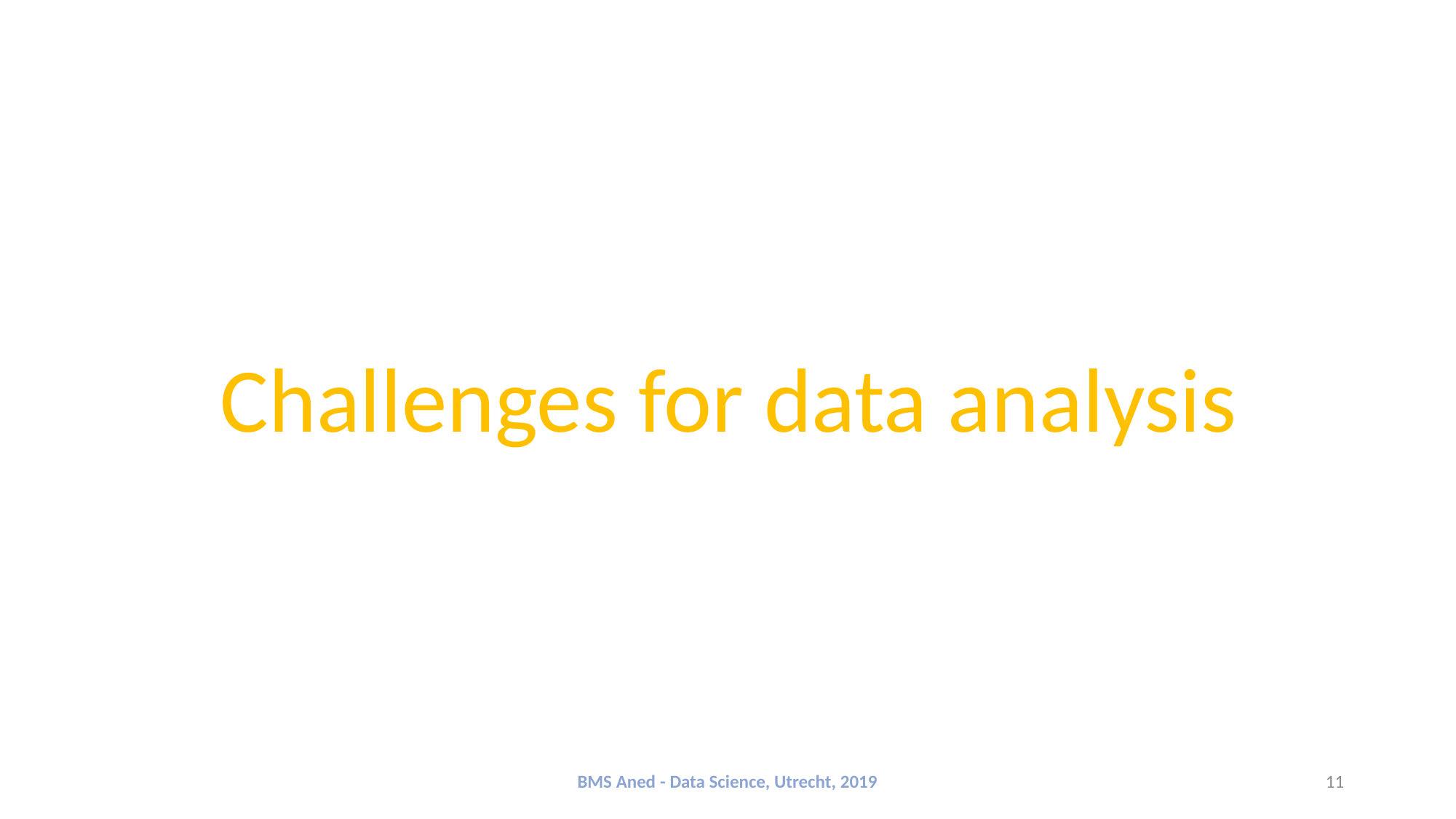

# Challenges for data analysis
BMS Aned - Data Science, Utrecht, 2019
11